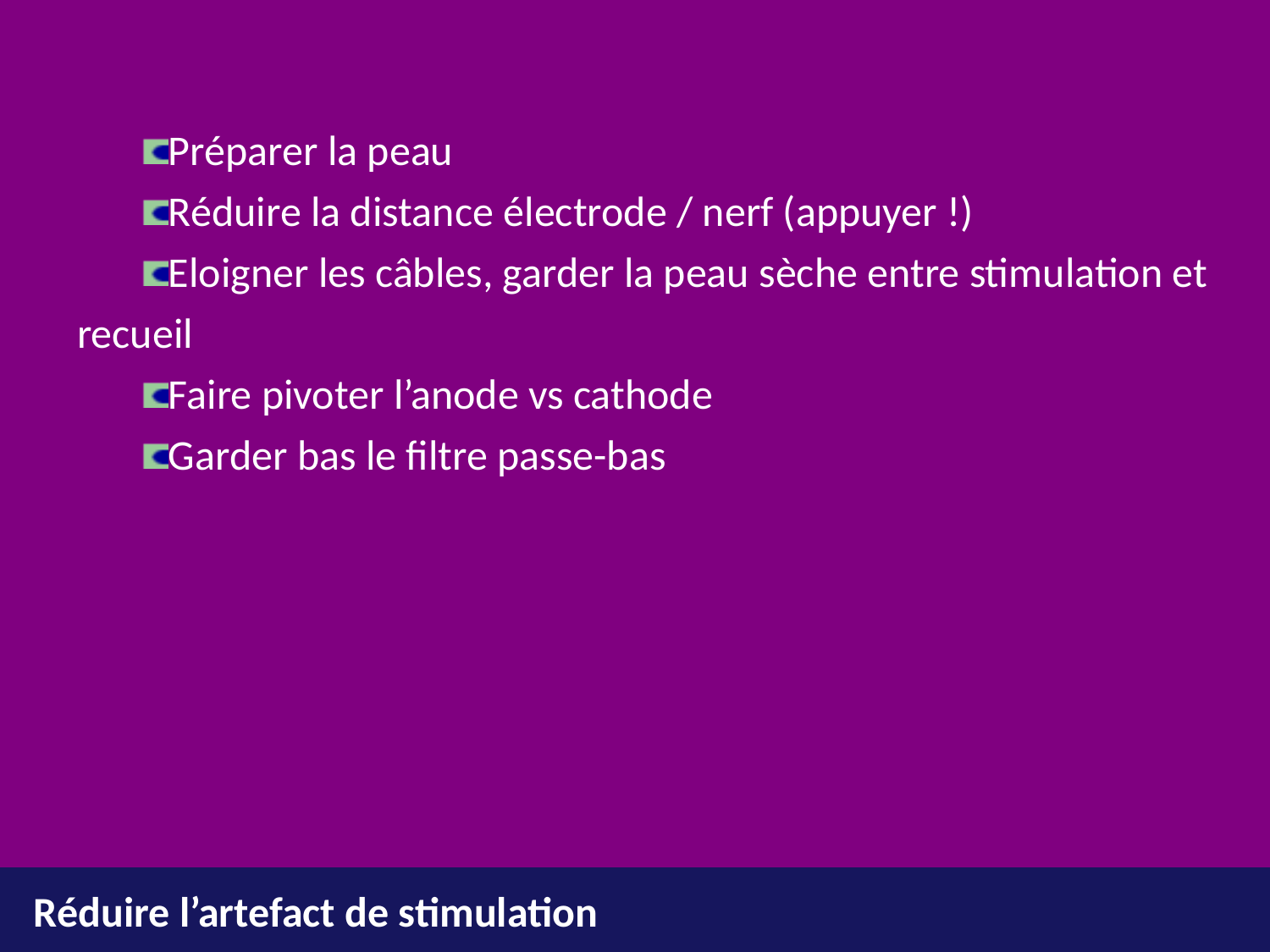

Préparer la peau
Réduire la distance électrode / nerf (appuyer !)
Eloigner les câbles, garder la peau sèche entre stimulation et 	recueil
Faire pivoter l’anode vs cathode
Garder bas le filtre passe-bas
Réduire l’artefact de stimulation